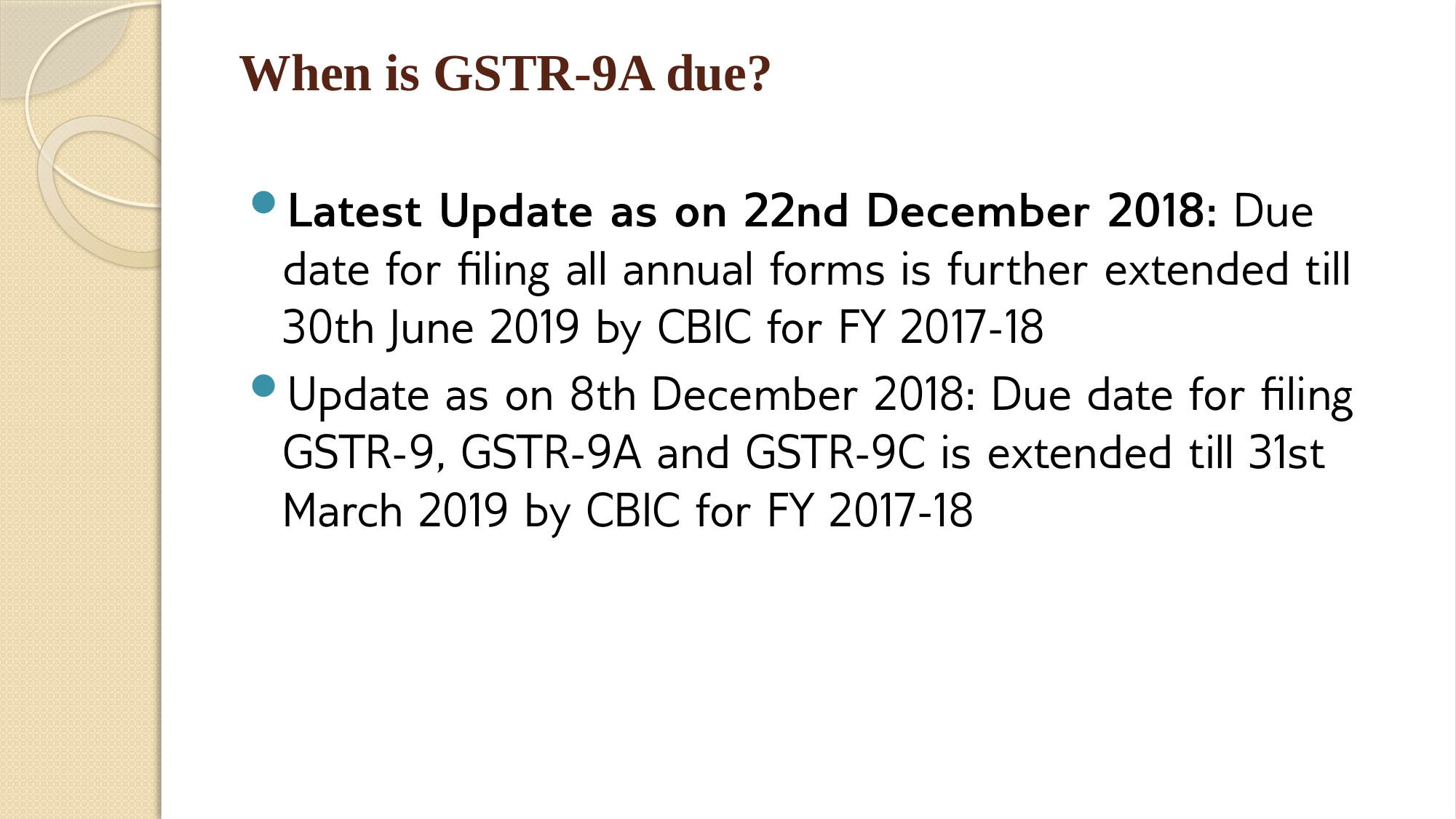

# When is GSTR-9A due?
Latest Update as on 22nd December 2018: Due date for filing all annual forms is further extended till 30th June 2019 by CBIC for FY 2017-18
Update as on 8th December 2018: Due date for filing GSTR-9, GSTR-9A and GSTR-9C is extended till 31st March 2019 by CBIC for FY 2017-18